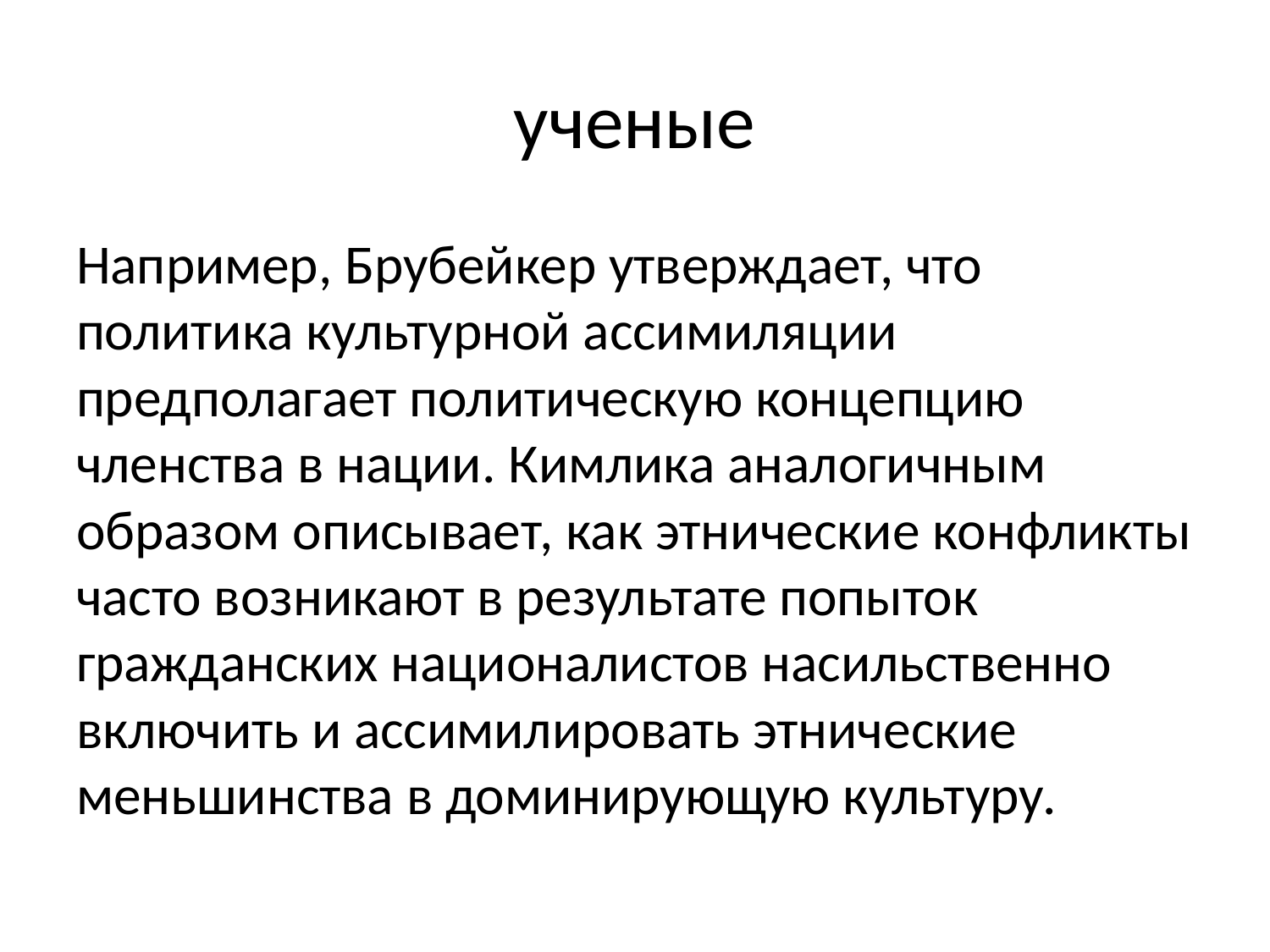

# ученые
Например, Брубейкер утверждает, что политика культурной ассимиляции предполагает политическую концепцию членства в нации. Кимлика аналогичным образом описывает, как этнические конфликты часто возникают в результате попыток гражданских националистов насильственно включить и ассимилировать этнические меньшинства в доминирующую культуру.